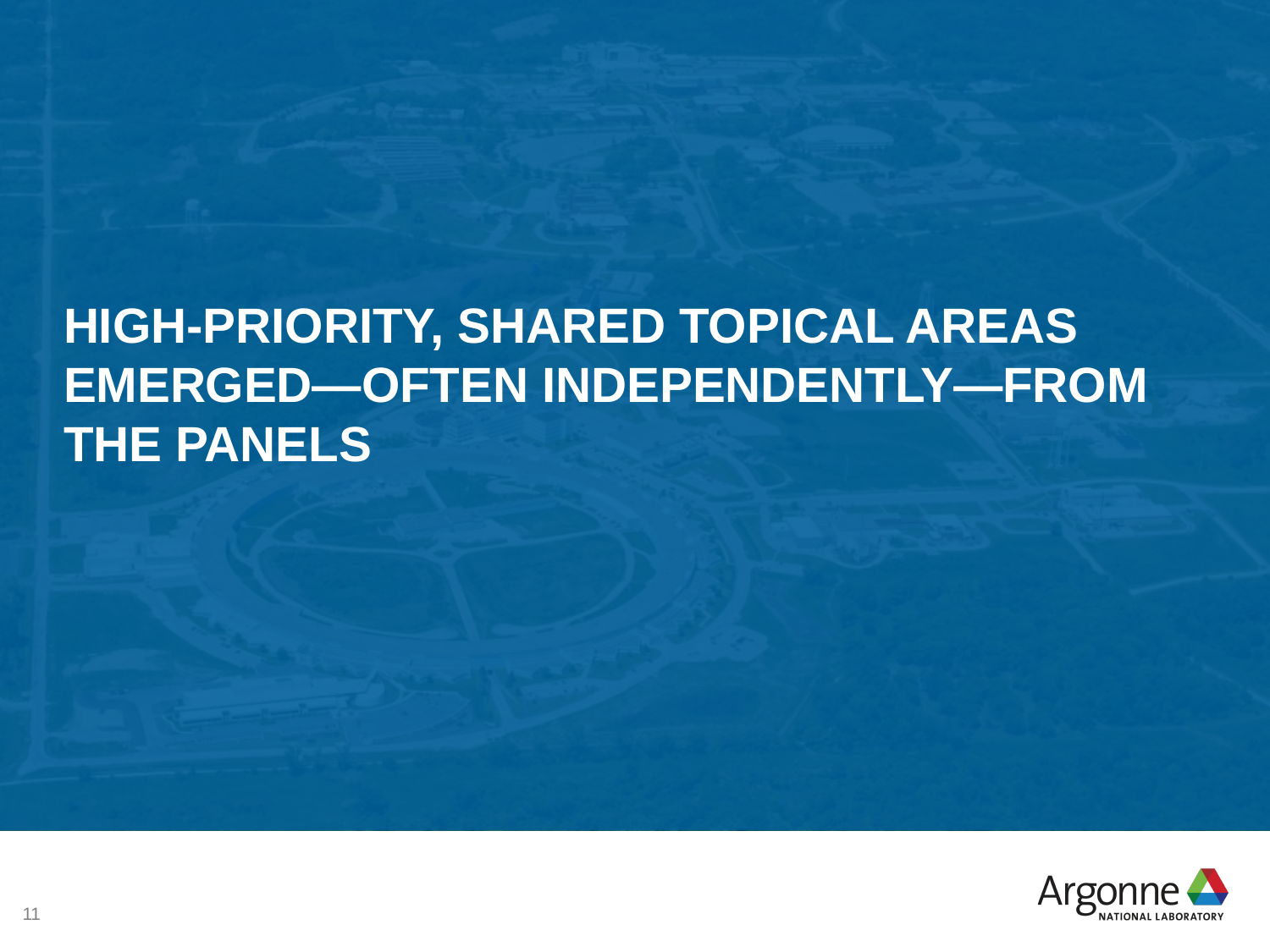

High-priority, shared topical areas emerged—often independently—from
the panels
11